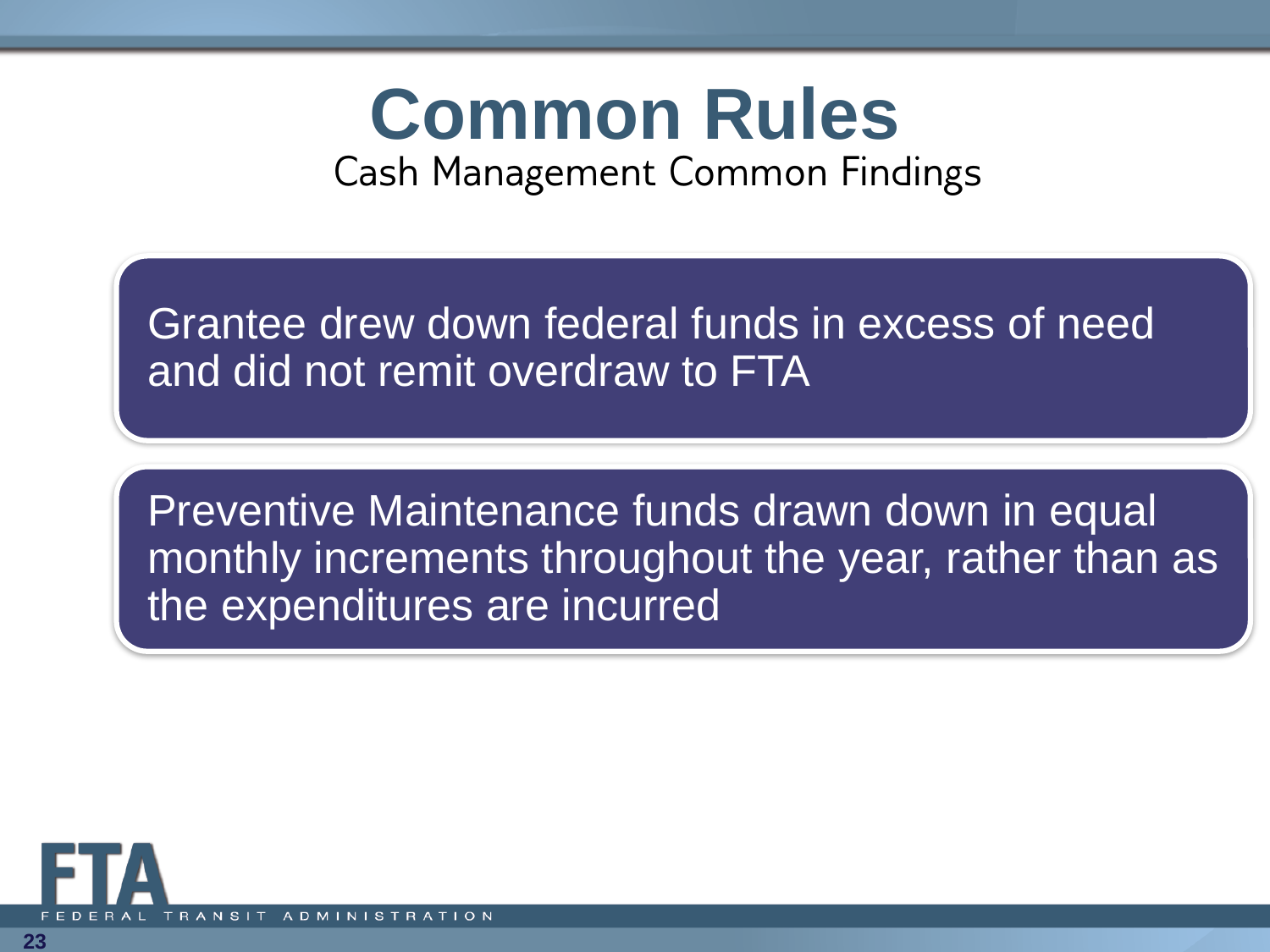

# Common Rules
Cash Management Common Findings
Grantee drew down federal funds in excess of need and did not remit overdraw to FTA
Preventive Maintenance funds drawn down in equal monthly increments throughout the year, rather than as the expenditures are incurred
23